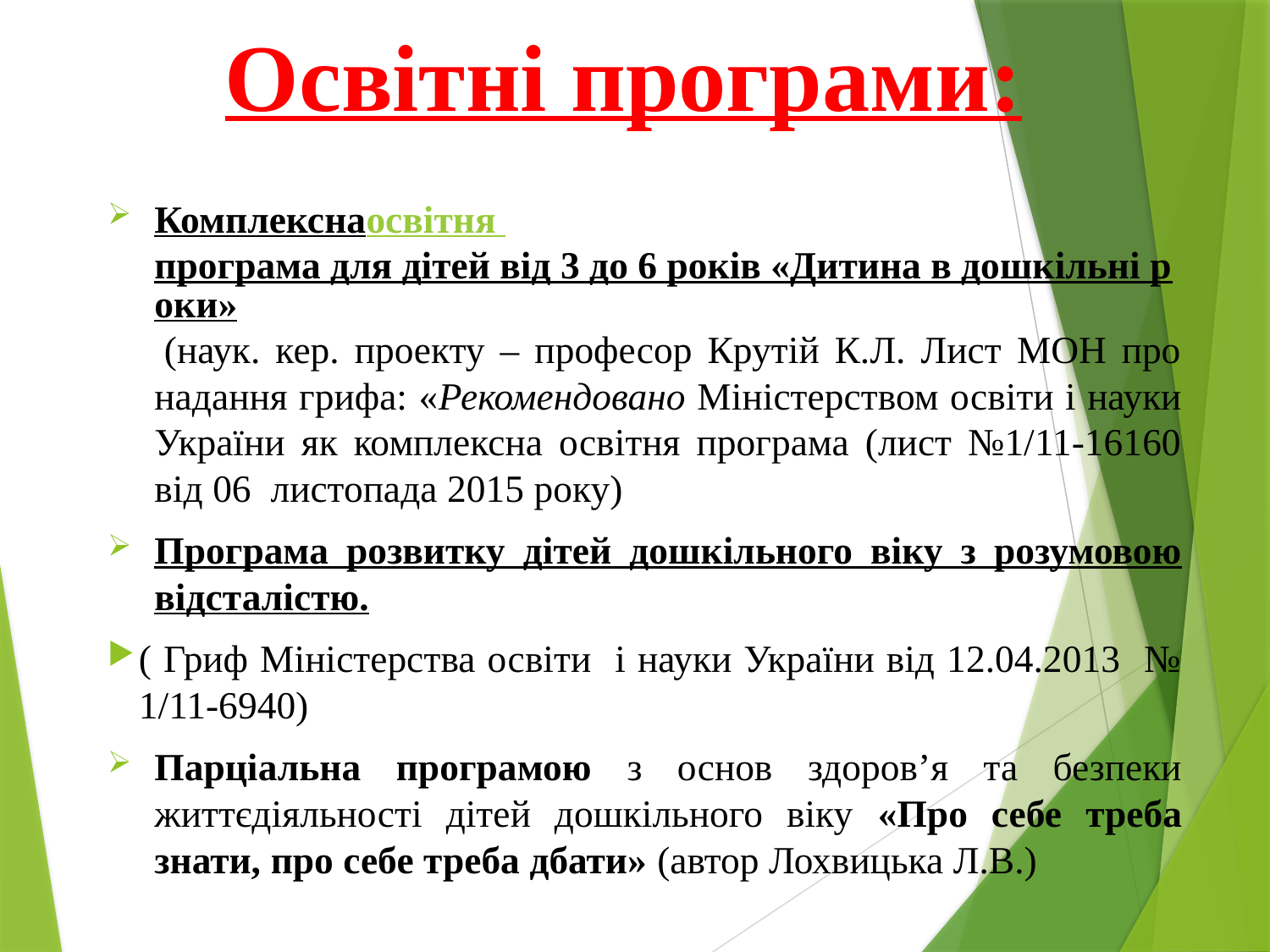

# Освітні програми:
Комплекснаосвітня програма для дітей від 3 до 6 років «Дитина в дошкільні роки» (наук. кер. проекту – професор Крутій К.Л. Лист МОН про надання грифа: «Рекомендовано Міністерством освіти і науки України як комплексна освітня програма (лист №1/11-16160 від 06  листопада 2015 року)
Програма розвитку дітей дошкільного віку з розумовою відсталістю.
( Гриф Міністерства освіти  і науки України від 12.04.2013  № 1/11-6940)
Парціальна програмою з основ здоров’я та безпеки життєдіяльності дітей дошкільного віку «Про себе треба знати, про себе треба дбати» (автор Лохвицька Л.В.)